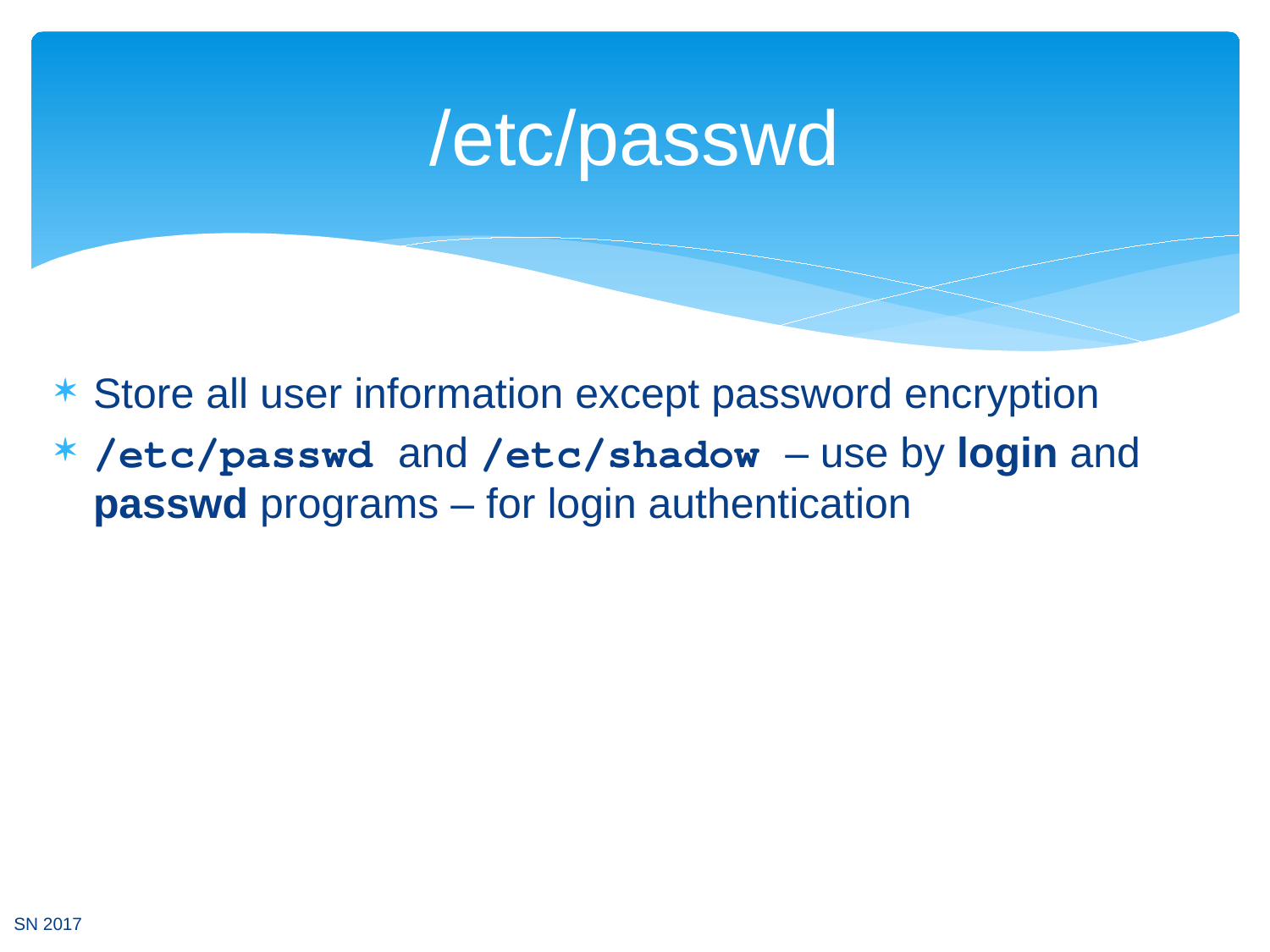

# /etc/passwd
Store all user information except password encryption
/etc/passwd and /etc/shadow – use by login and passwd programs – for login authentication
SN 2017